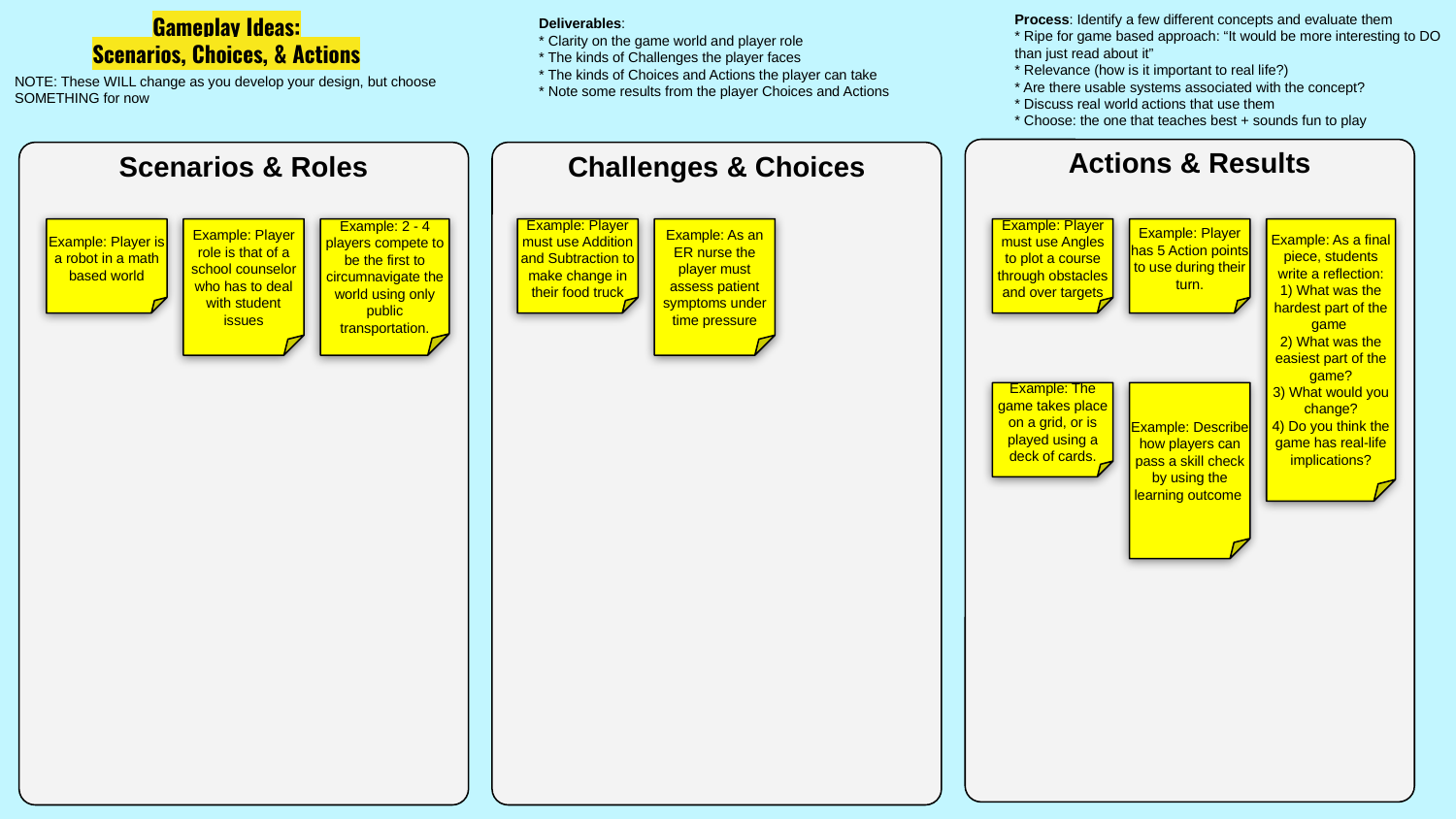

# Gameplay Ideas:
Scenarios, Choices, & Actions
Deliverables:
* Clarity on the game world and player role
* The kinds of Challenges the player faces
* The kinds of Choices and Actions the player can take
* Note some results from the player Choices and Actions
Process: Identify a few different concepts and evaluate them
* Ripe for game based approach: “It would be more interesting to DO than just read about it”
* Relevance (how is it important to real life?)
* Are there usable systems associated with the concept?
* Discuss real world actions that use them
* Choose: the one that teaches best + sounds fun to play
NOTE: These WILL change as you develop your design, but choose SOMETHING for now
Actions & Results
Scenarios & Roles
Challenges & Choices
Example: Player is a robot in a math based world
Example: Player role is that of a school counselor who has to deal with student issues
Example: 2 - 4 players compete to be the first to circumnavigate the world using only public transportation.
Example: Player must use Addition and Subtraction to make change in their food truck
Example: As an ER nurse the player must assess patient symptoms under time pressure
Example: Player must use Angles to plot a course through obstacles and over targets
Example: Player has 5 Action points to use during their turn.
Example: As a final piece, students write a reflection:
1) What was the hardest part of the game
2) What was the easiest part of the game?
3) What would you change?
4) Do you think the game has real-life implications?
Example: The game takes place on a grid, or is played using a deck of cards.
Example: Describe how players can pass a skill check by using the learning outcome